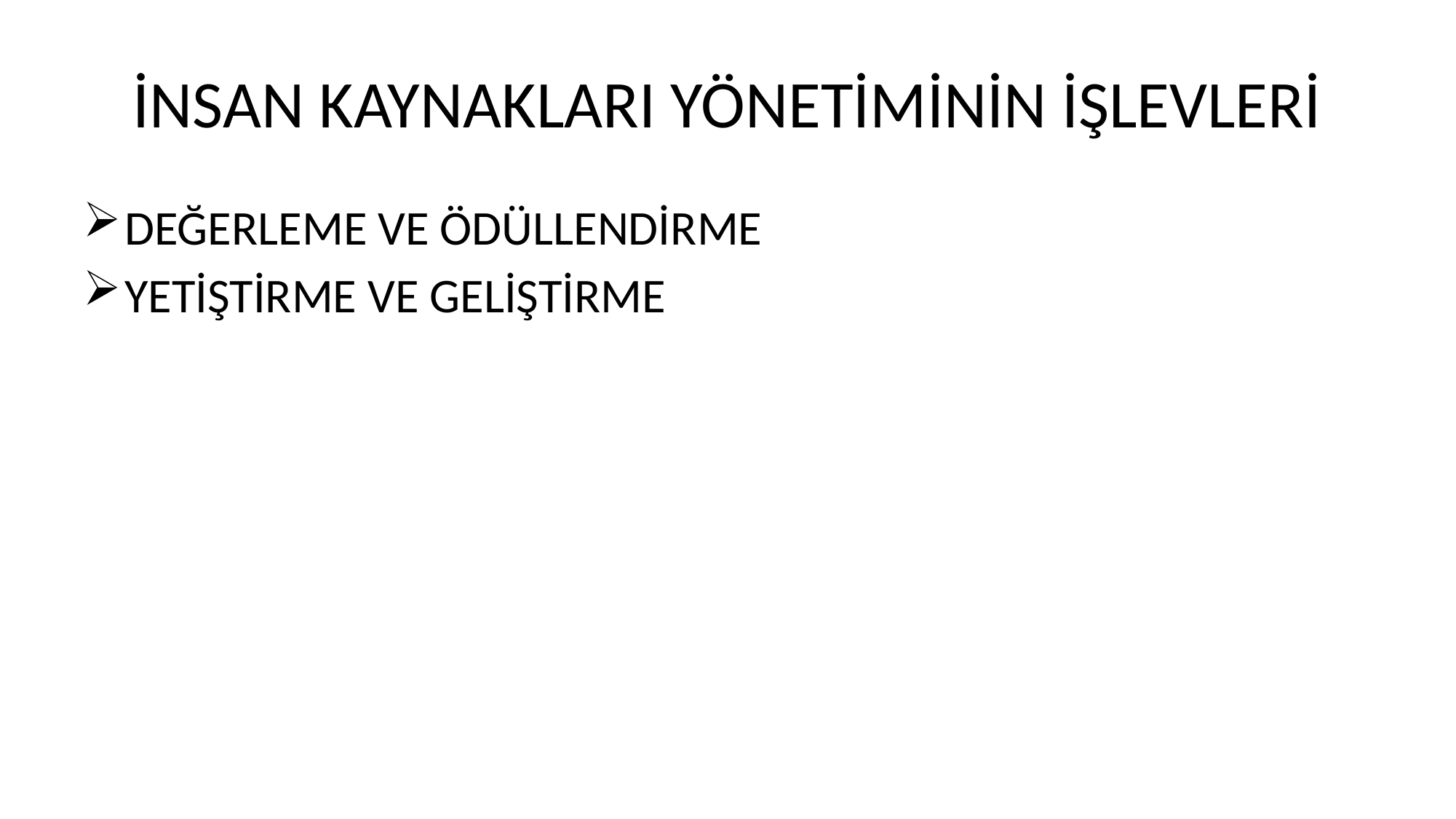

# İNSAN KAYNAKLARI YÖNETİMİNİN İŞLEVLERİ
DEĞERLEME VE ÖDÜLLENDİRME
YETİŞTİRME VE GELİŞTİRME